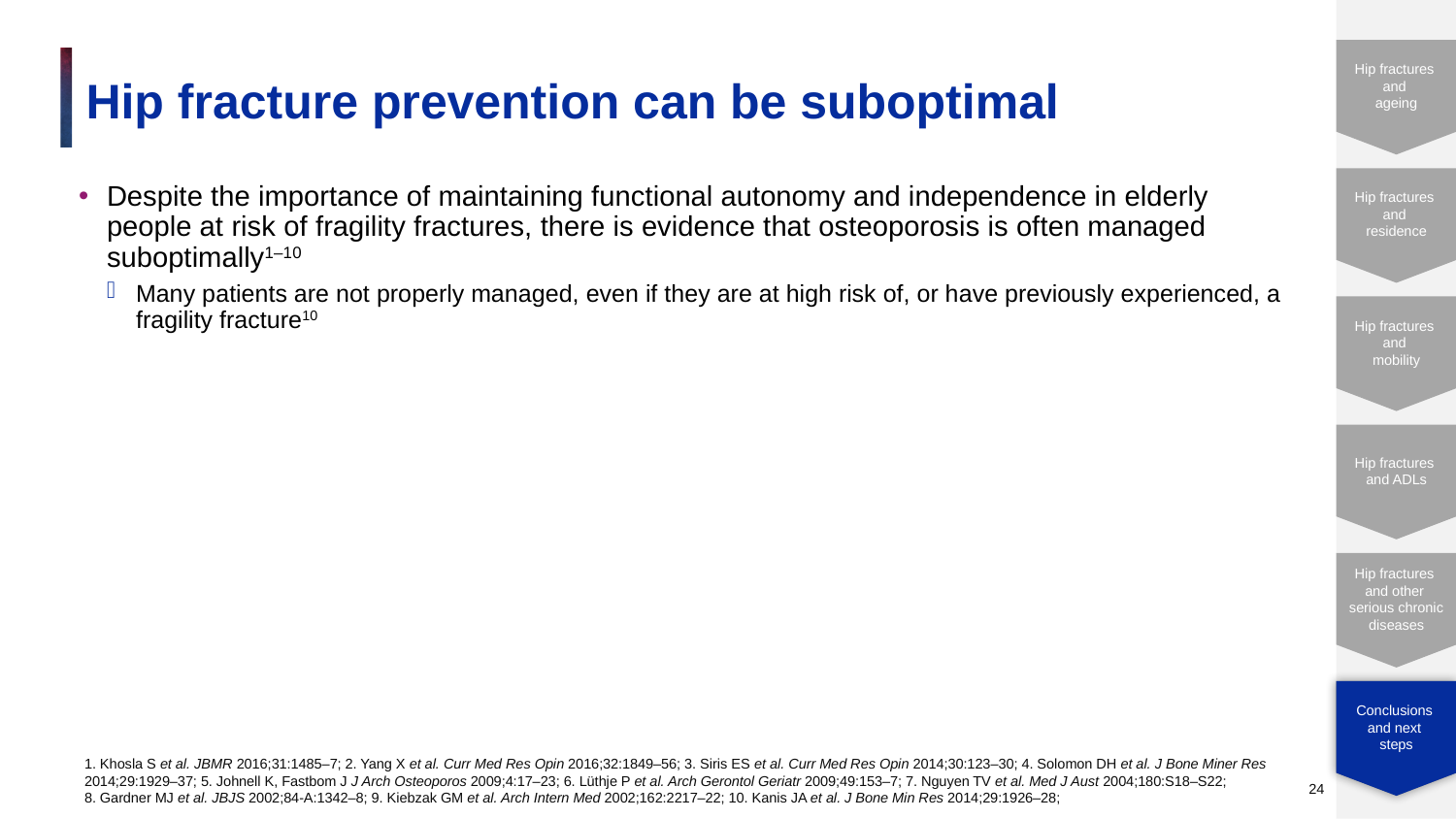

# Hip fracture prevention can be suboptimal
Despite the importance of maintaining functional autonomy and independence in elderly people at risk of fragility fractures, there is evidence that osteoporosis is often managed suboptimally1–10
Many patients are not properly managed, even if they are at high risk of, or have previously experienced, a fragility fracture10
Conclusions
and next
steps
24
1. Khosla S et al. JBMR 2016;31:1485–7; 2. Yang X et al. Curr Med Res Opin 2016;32:1849–56; 3. Siris ES et al. Curr Med Res Opin 2014;30:123–30; 4. Solomon DH et al. J Bone Miner Res 2014;29:1929–37; 5. Johnell K, Fastbom J J Arch Osteoporos 2009;4:17–23; 6. Lüthje P et al. Arch Gerontol Geriatr 2009;49:153–7; 7. Nguyen TV et al. Med J Aust 2004;180:S18–S22;
8. Gardner MJ et al. JBJS 2002;84-A:1342–8; 9. Kiebzak GM et al. Arch Intern Med 2002;162:2217–22; 10. Kanis JA et al. J Bone Min Res 2014;29:1926–28;